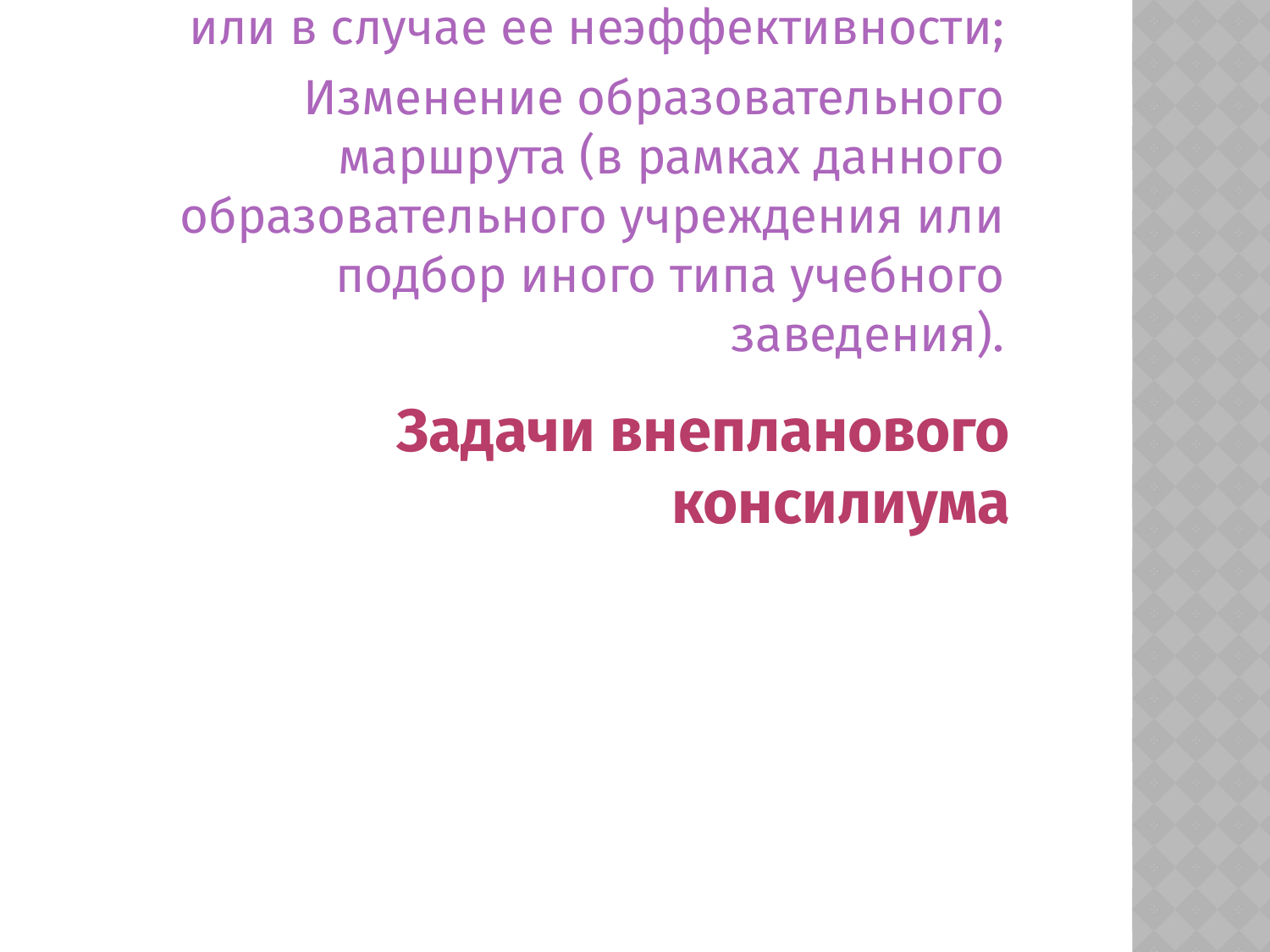

Задачи внепланового консилиума
Принятие каких-либо экстренных мер по выявившимся обстоятельствам;
Изменение направления коррекционно-развивающей работы в изменившейся ситуации или в случае ее неэффективности;
Изменение образовательного маршрута (в рамках данного образовательного учреждения или подбор иного типа учебного заведения).